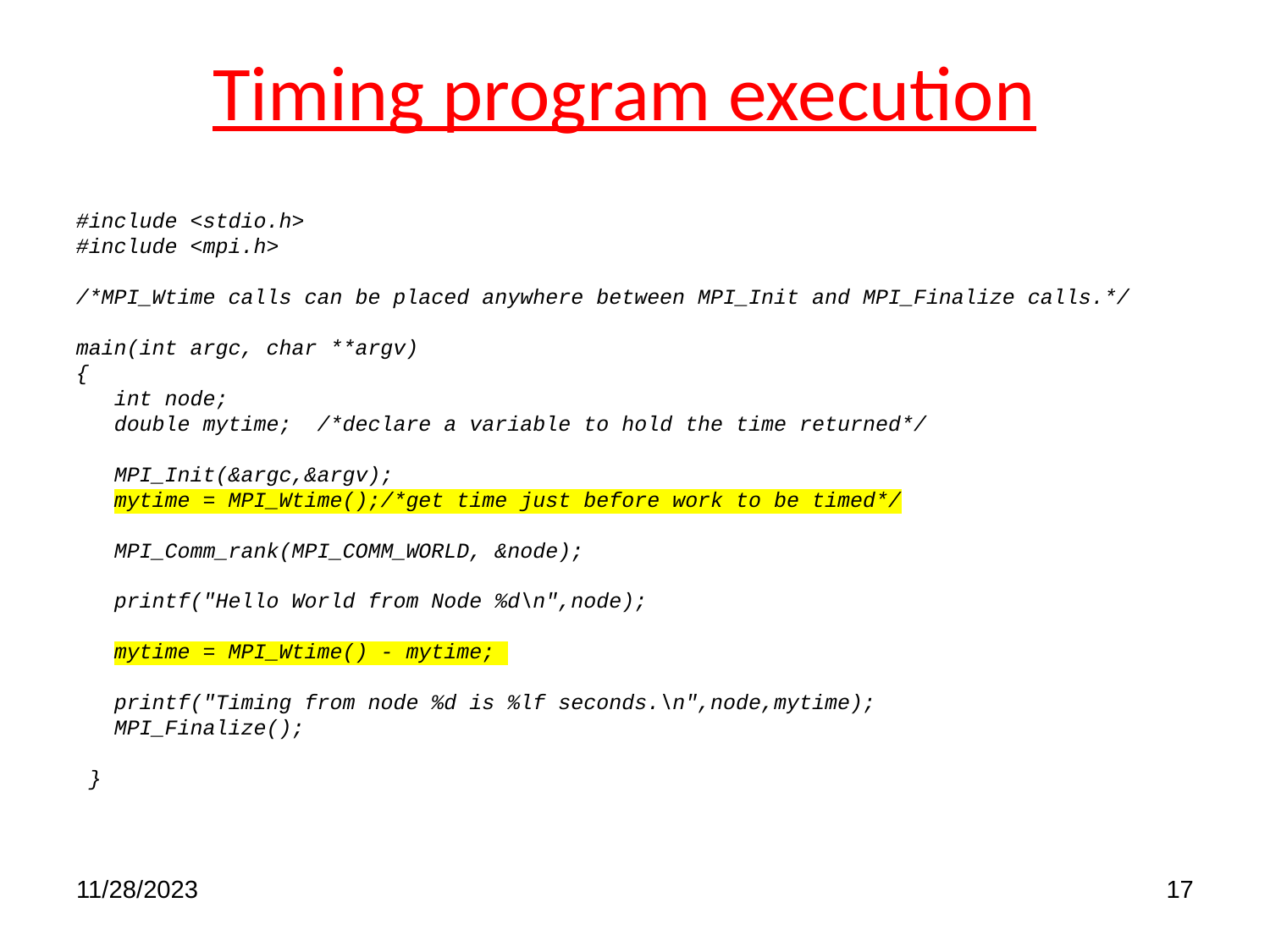

# Timing program execution
#include <stdio.h>
#include <mpi.h>

/*MPI_Wtime calls can be placed anywhere between MPI_Init and MPI_Finalize calls.*/

main(int argc, char **argv)
{
   int node;
   double mytime;  /*declare a variable to hold the time returned*/

   MPI_Init(&argc,&argv);
   mytime = MPI_Wtime();/*get time just before work to be timed*/

   MPI_Comm_rank(MPI_COMM_WORLD, &node);

   printf("Hello World from Node %d\n",node);

   mytime = MPI_Wtime() - mytime;

   printf("Timing from node %d is %lf seconds.\n",node,mytime);
   MPI_Finalize();

 }
11/28/2023
17